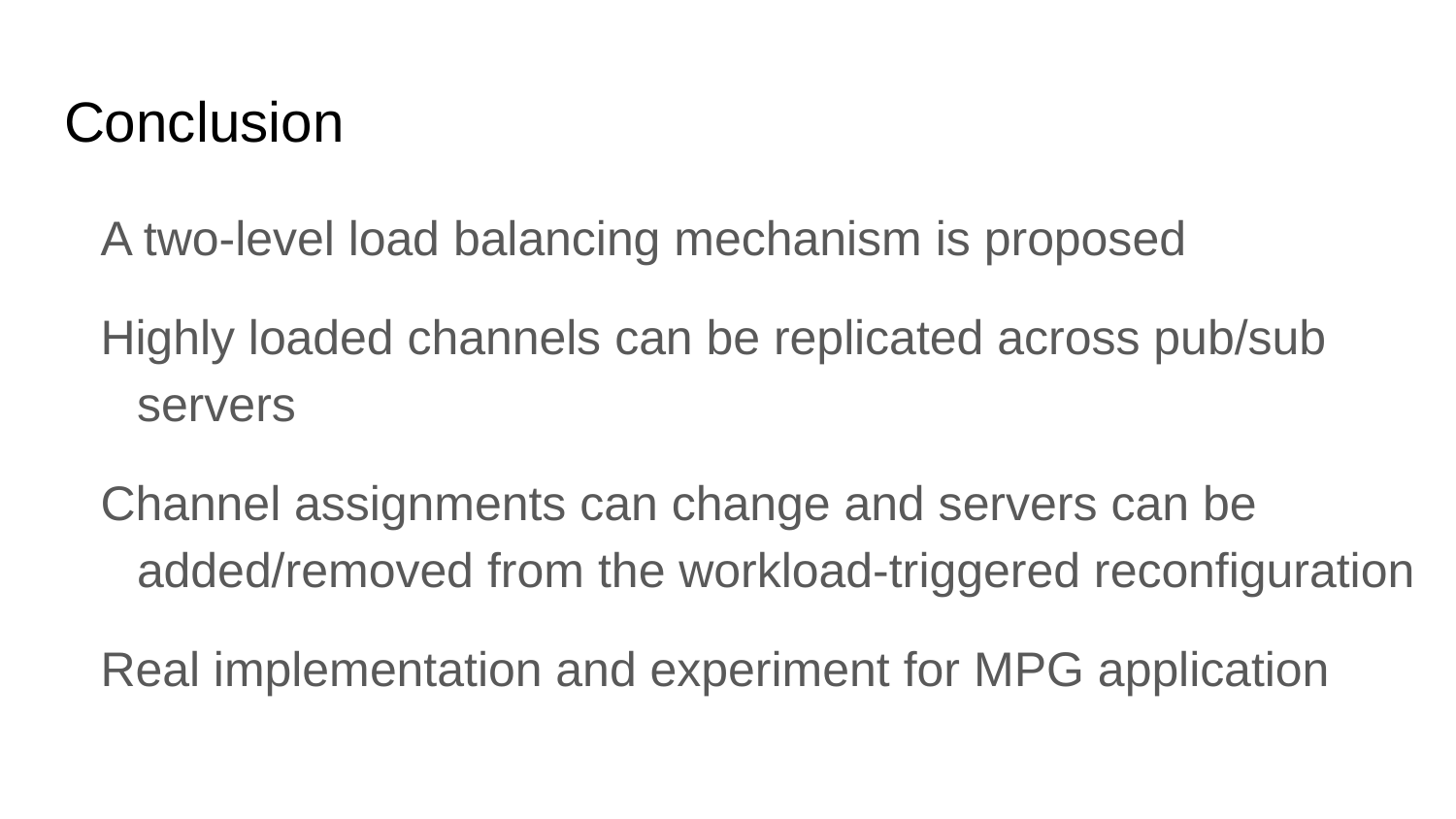

# Conclusion
A two-level load balancing mechanism is proposed
Highly loaded channels can be replicated across pub/sub servers
Channel assignments can change and servers can be added/removed from the workload-triggered reconfiguration
Real implementation and experiment for MPG application